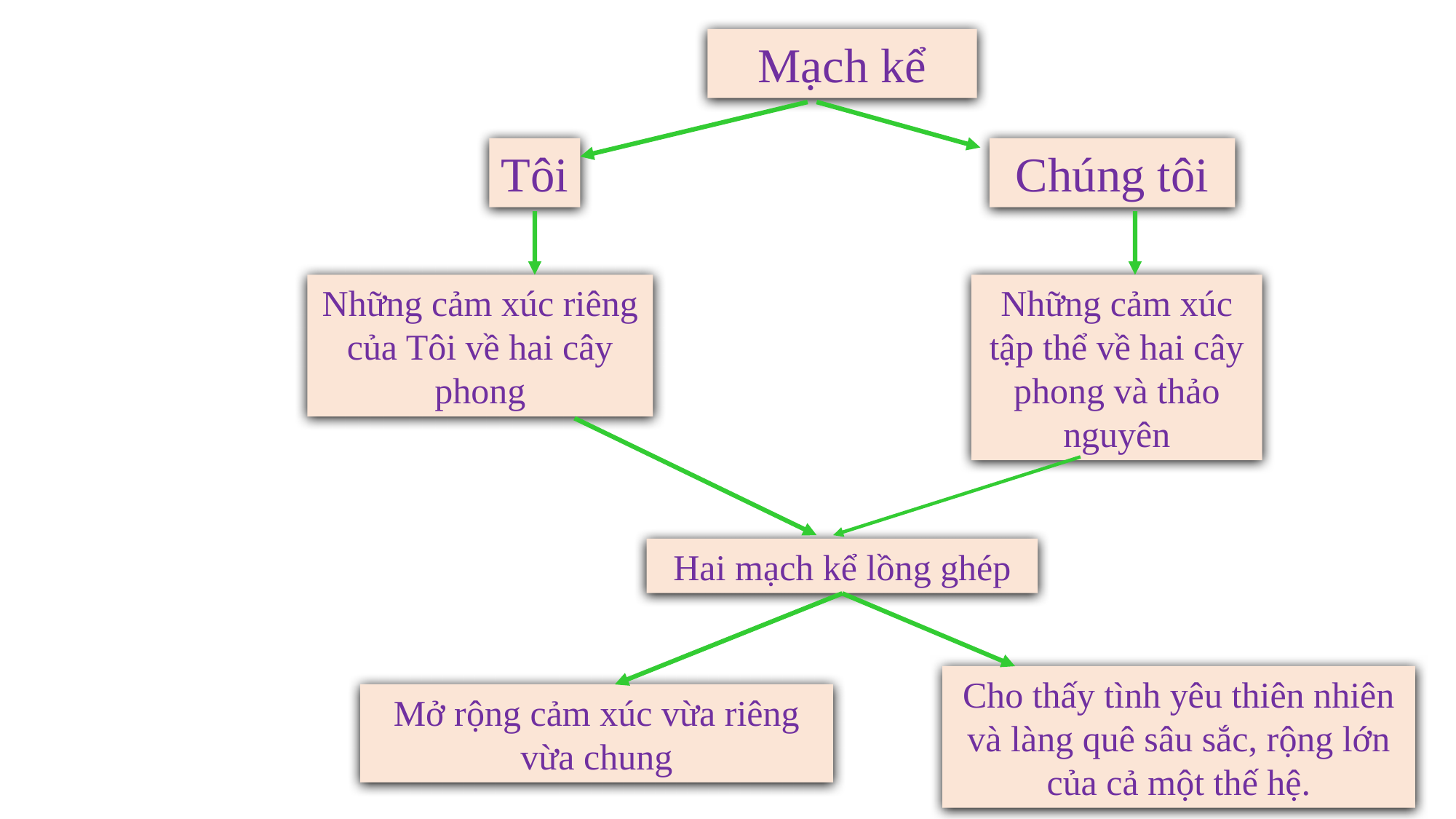

Mạch kể

Tôi
Chúng tôi

Những cảm xúc riêng của Tôi về hai cây phong
Những cảm xúc tập thể về hai cây phong và thảo nguyên

Hai mạch kể lồng ghép

Cho thấy tình yêu thiên nhiên và làng quê sâu sắc, rộng lớn của cả một thế hệ.
Mở rộng cảm xúc vừa riêng vừa chung